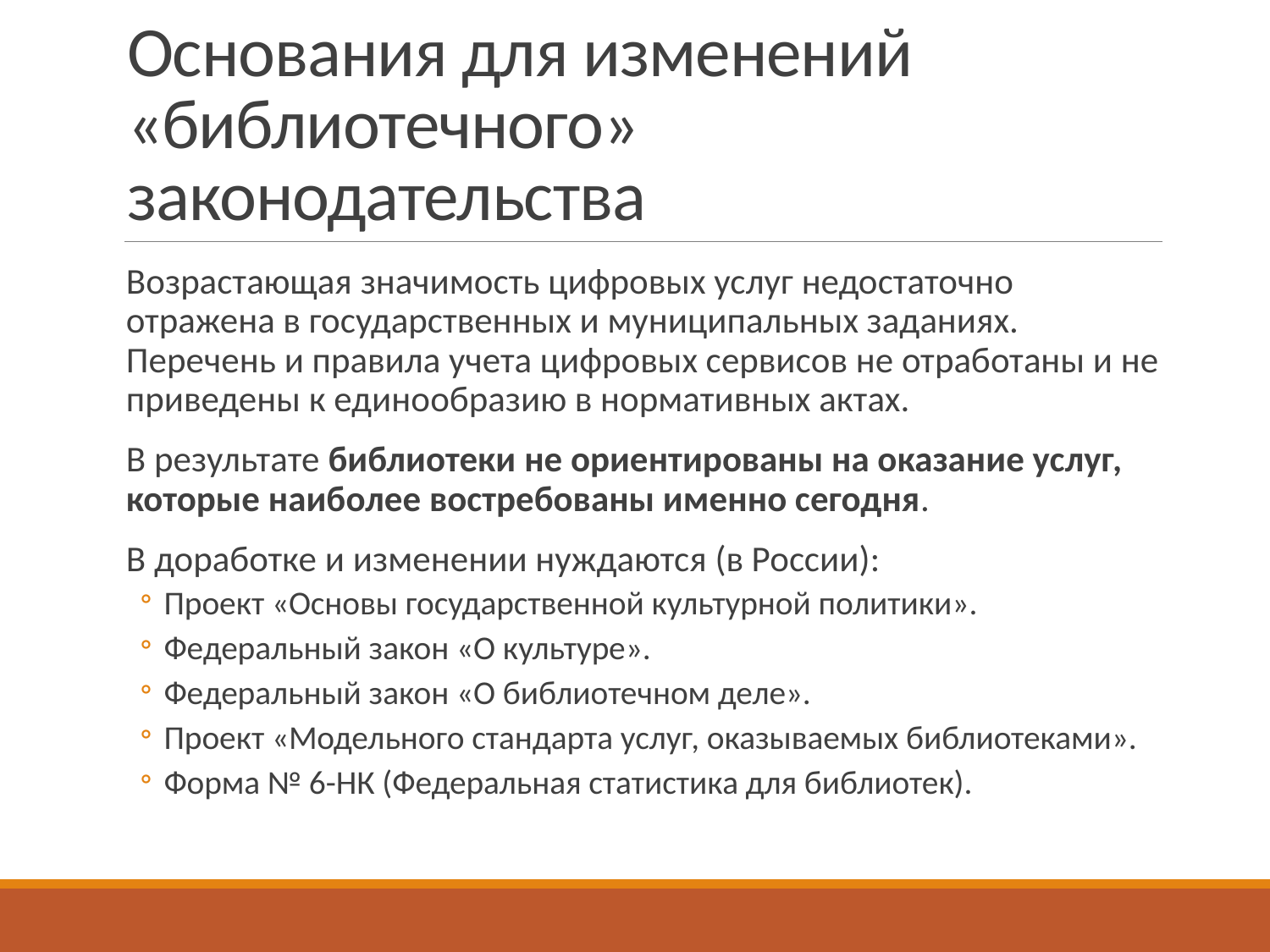

# Основания для изменений «библиотечного» законодательства
Возрастающая значимость цифровых услуг недостаточно отражена в государственных и муниципальных заданиях. Перечень и правила учета цифровых сервисов не отработаны и не приведены к единообразию в нормативных актах.
В результате библиотеки не ориентированы на оказание услуг, которые наиболее востребованы именно сегодня.
В доработке и изменении нуждаются (в России):
Проект «Основы государственной культурной политики».
Федеральный закон «О культуре».
Федеральный закон «О библиотечном деле».
Проект «Модельного стандарта услуг, оказываемых библиотеками».
Форма № 6-НК (Федеральная статистика для библиотек).